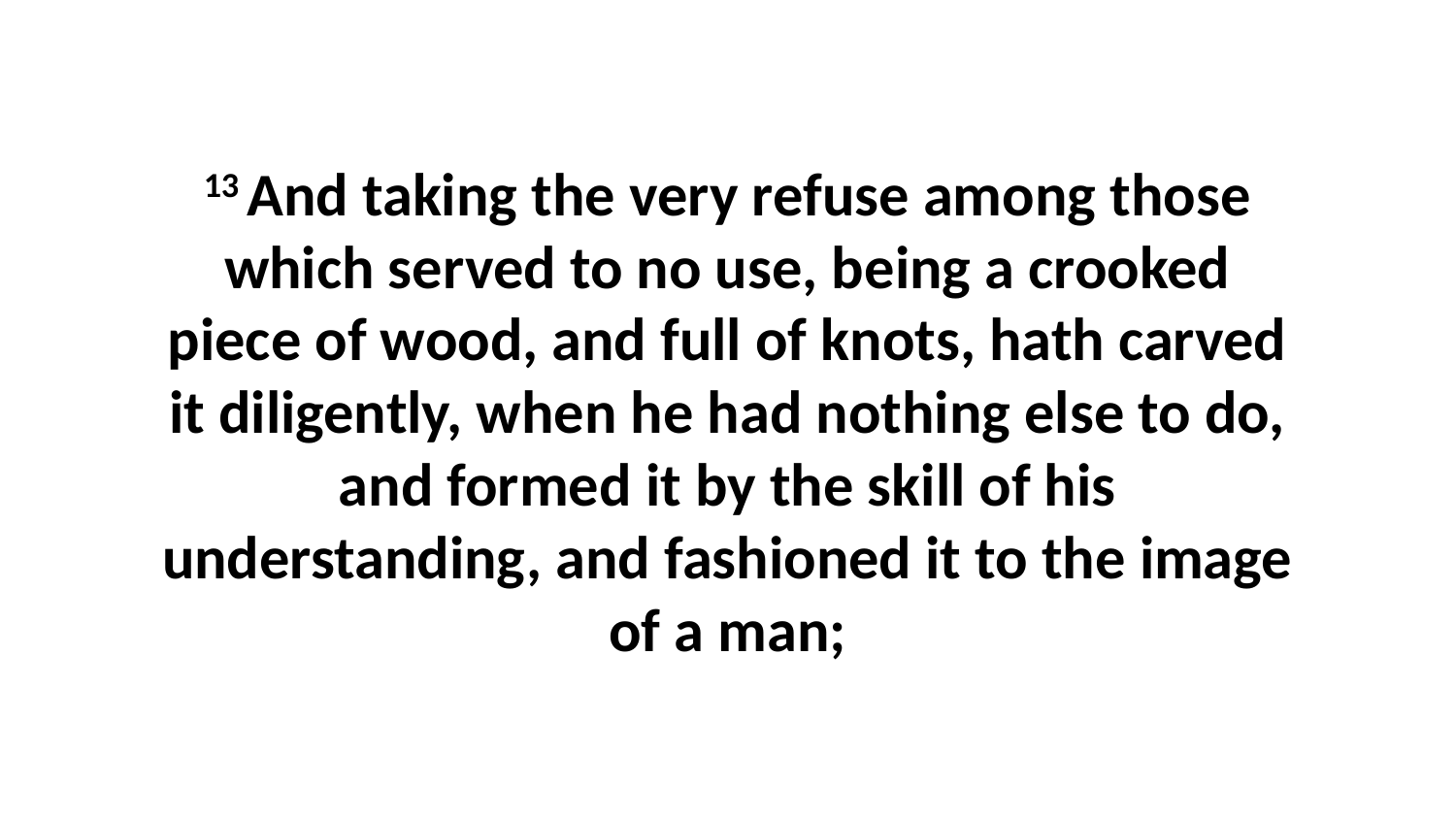

13 And taking the very refuse among those which served to no use, being a crooked piece of wood, and full of knots, hath carved it diligently, when he had nothing else to do, and formed it by the skill of his understanding, and fashioned it to the image of a man;